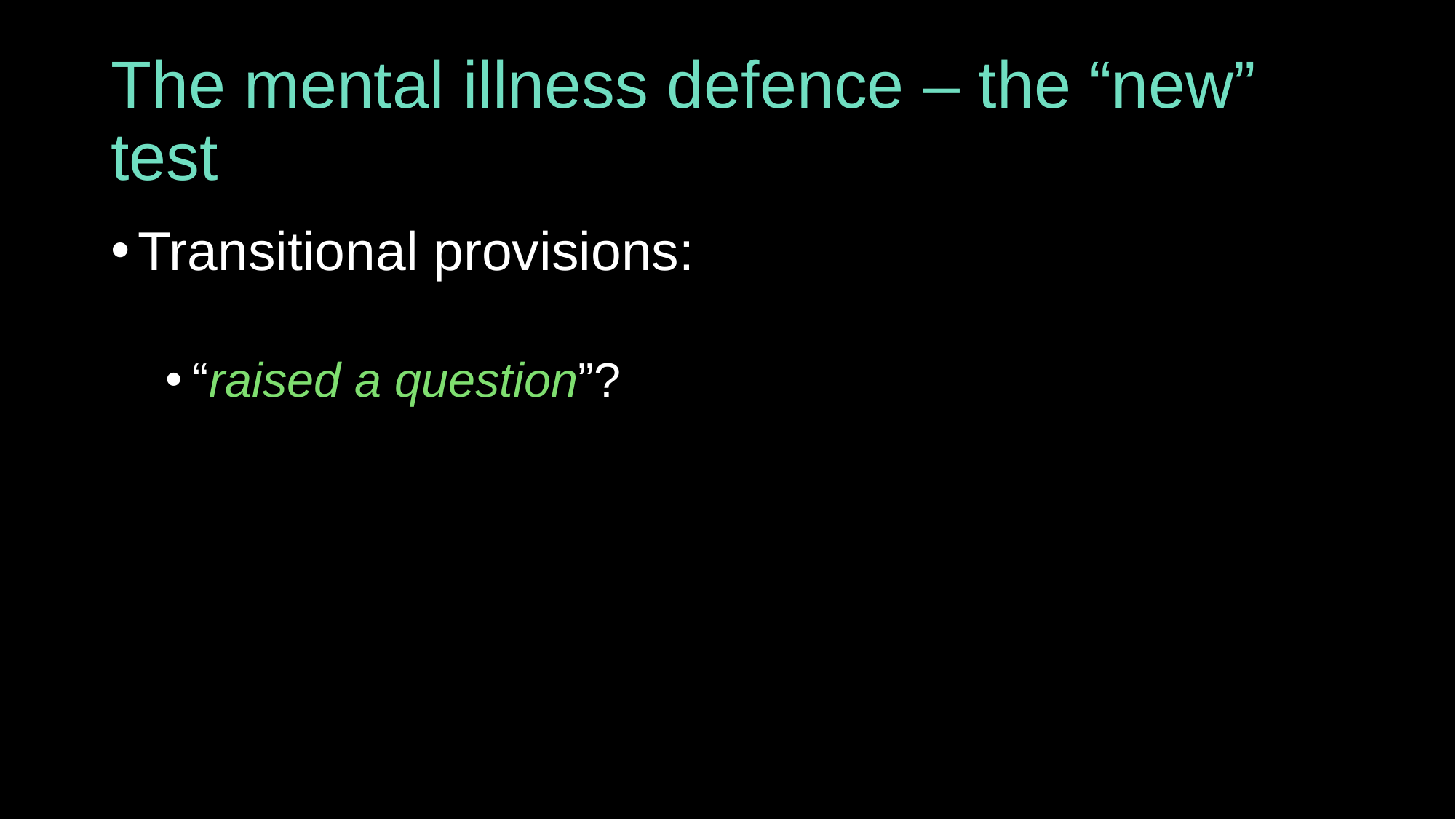

# The mental illness defence – the “new” test
Transitional provisions:
“raised a question”?